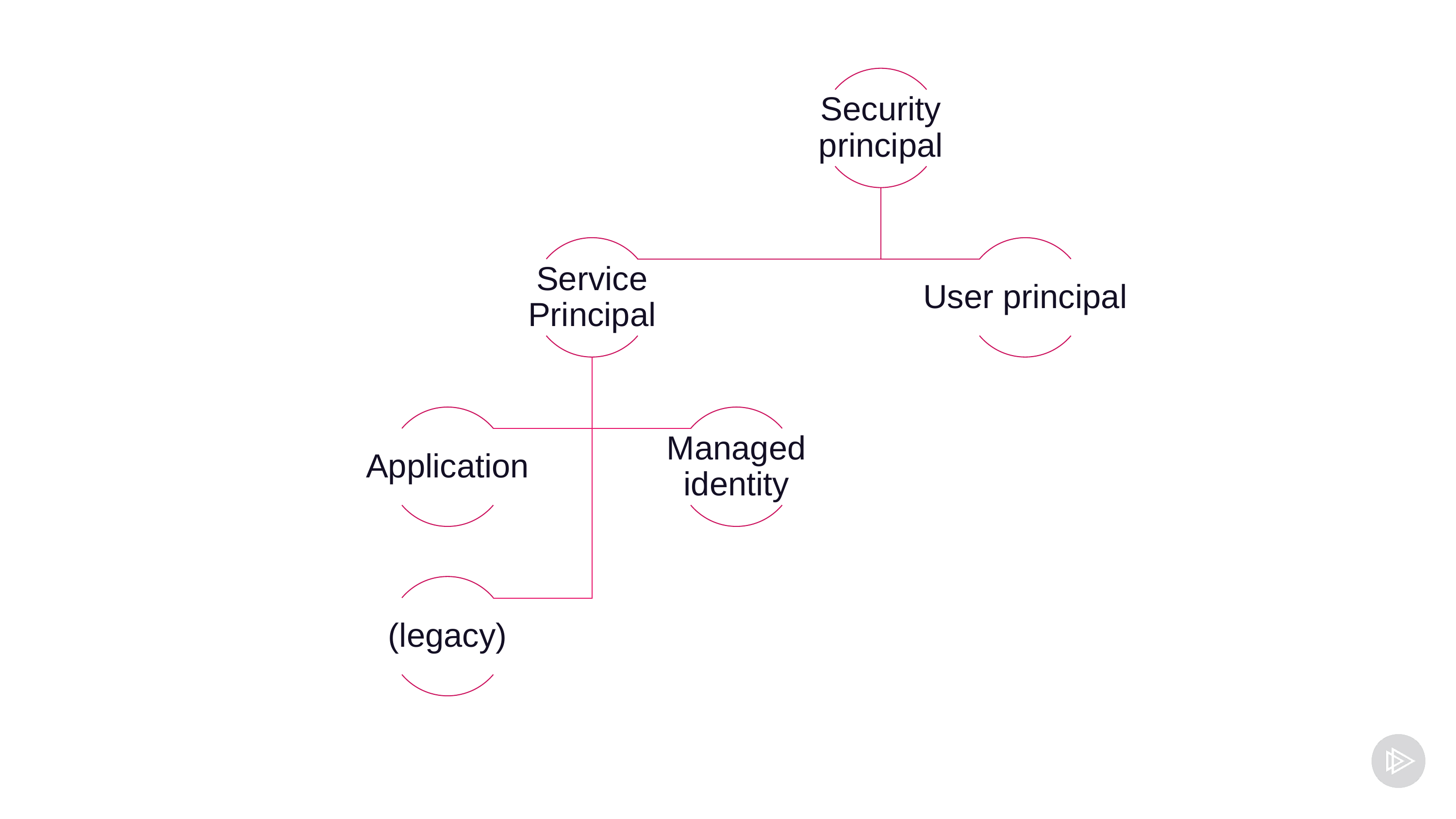

Security principal
Service Principal
Application
Managed identity
(legacy)
User principal